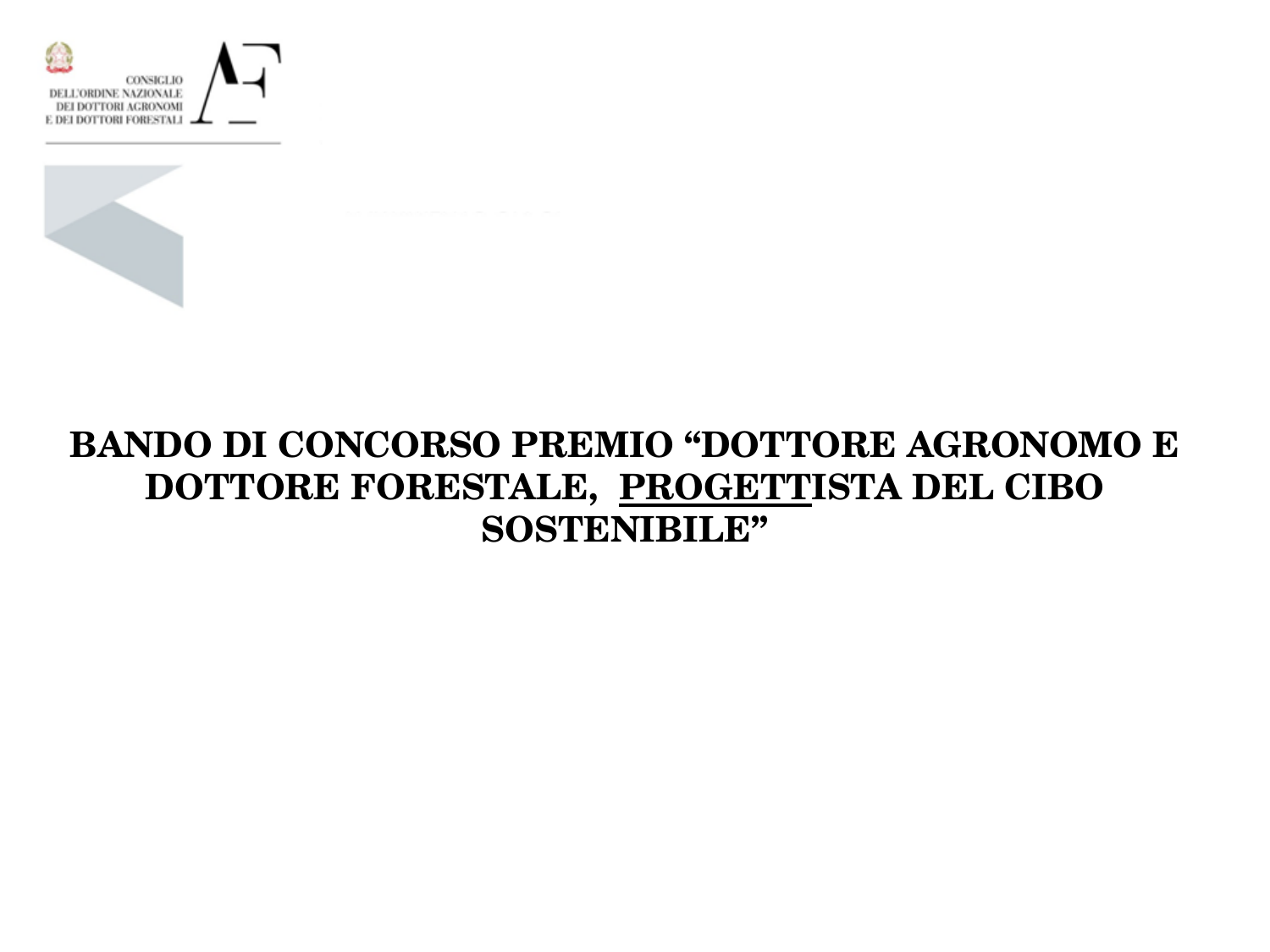

BANDO DI CONCORSO PREMIO “DOTTORE AGRONOMO E DOTTORE FORESTALE,  PROGETTISTA DEL CIBO SOSTENIBILE”